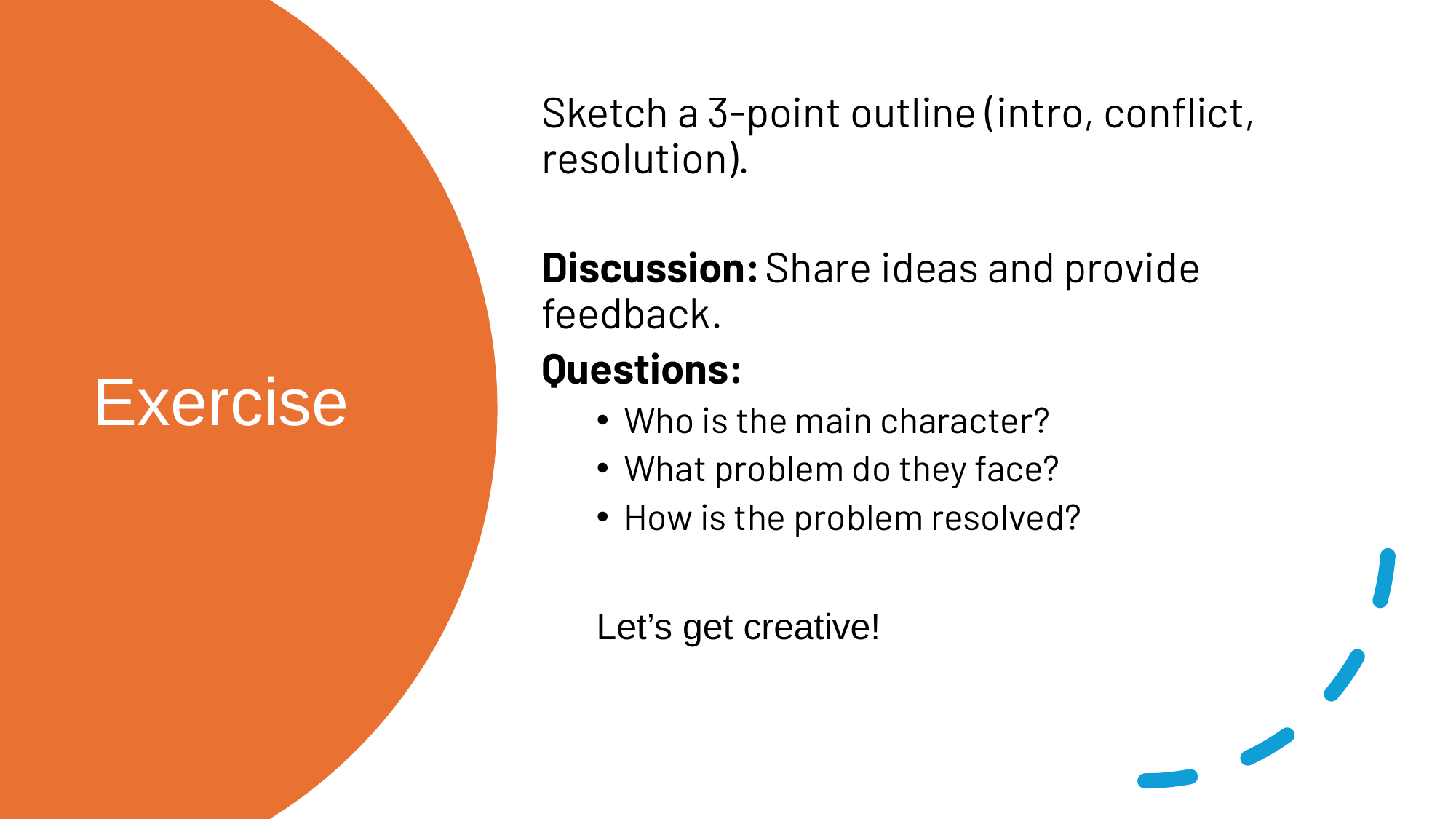

Sketch a 3-point outline (intro, conflict, resolution).

Discussion: Share ideas and provide feedback.
Questions:
Who is the main character?
What problem do they face?
How is the problem resolved?

Let’s get creative!

# Exercise